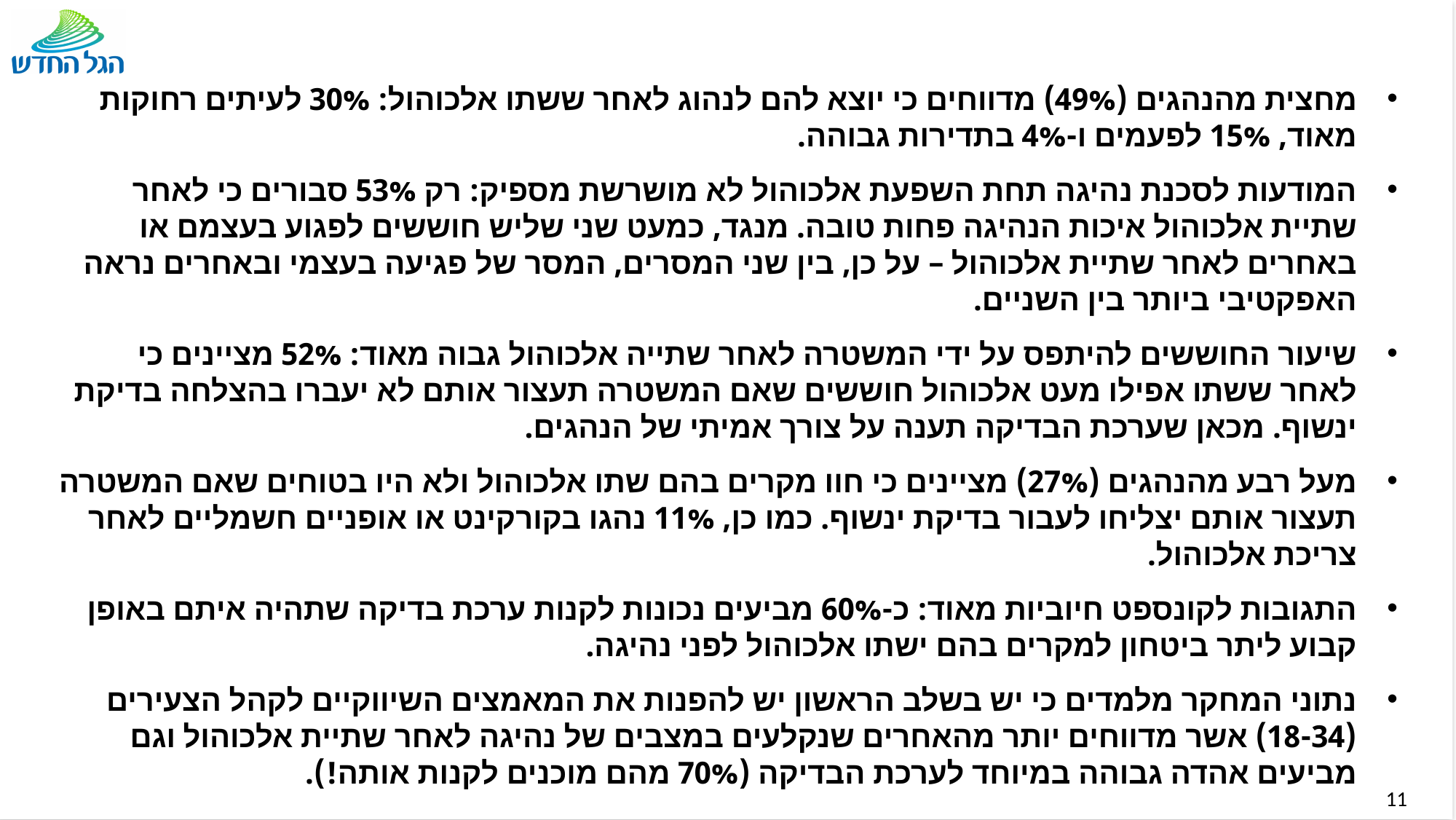

מחצית מהנהגים (49%) מדווחים כי יוצא להם לנהוג לאחר ששתו אלכוהול: 30% לעיתים רחוקות מאוד, 15% לפעמים ו-4% בתדירות גבוהה.
המודעות לסכנת נהיגה תחת השפעת אלכוהול לא מושרשת מספיק: רק 53% סבורים כי לאחר שתיית אלכוהול איכות הנהיגה פחות טובה. מנגד, כמעט שני שליש חוששים לפגוע בעצמם או באחרים לאחר שתיית אלכוהול – על כן, בין שני המסרים, המסר של פגיעה בעצמי ובאחרים נראה האפקטיבי ביותר בין השניים.
שיעור החוששים להיתפס על ידי המשטרה לאחר שתייה אלכוהול גבוה מאוד: 52% מציינים כי לאחר ששתו אפילו מעט אלכוהול חוששים שאם המשטרה תעצור אותם לא יעברו בהצלחה בדיקת ינשוף. מכאן שערכת הבדיקה תענה על צורך אמיתי של הנהגים.
מעל רבע מהנהגים (27%) מציינים כי חוו מקרים בהם שתו אלכוהול ולא היו בטוחים שאם המשטרה תעצור אותם יצליחו לעבור בדיקת ינשוף. כמו כן, 11% נהגו בקורקינט או אופניים חשמליים לאחר צריכת אלכוהול.
התגובות לקונספט חיוביות מאוד: כ-60% מביעים נכונות לקנות ערכת בדיקה שתהיה איתם באופן קבוע ליתר ביטחון למקרים בהם ישתו אלכוהול לפני נהיגה.
נתוני המחקר מלמדים כי יש בשלב הראשון יש להפנות את המאמצים השיווקיים לקהל הצעירים (18-34) אשר מדווחים יותר מהאחרים שנקלעים במצבים של נהיגה לאחר שתיית אלכוהול וגם מביעים אהדה גבוהה במיוחד לערכת הבדיקה (70% מהם מוכנים לקנות אותה!).
11